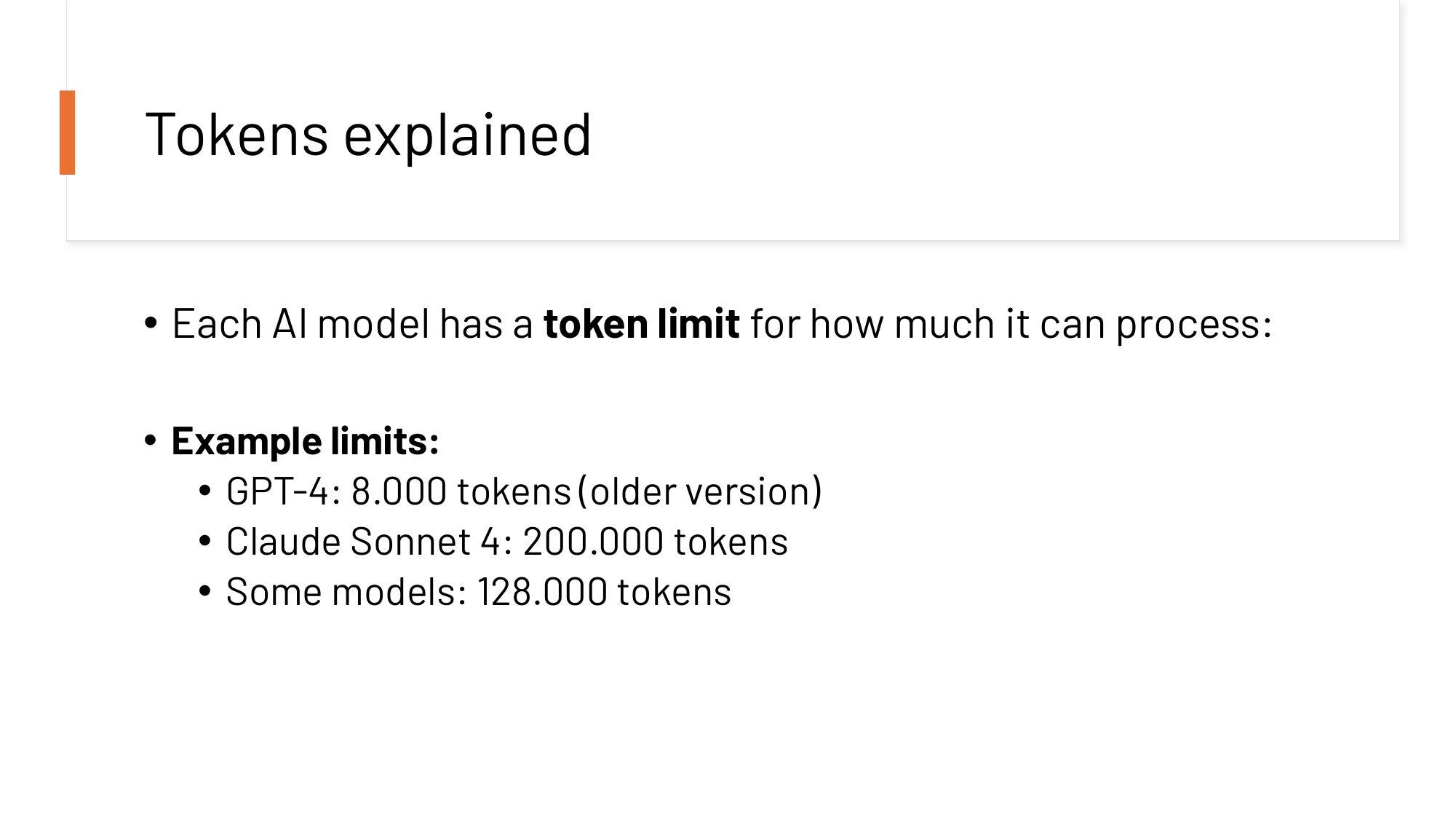

# Tokens explained

Each AI model has a token limit for how much it can process:

Example limits:
GPT-4: 8.000 tokens (older version)
Claude Sonnet 4: 200.000 tokens
Some models: 128.000 tokens